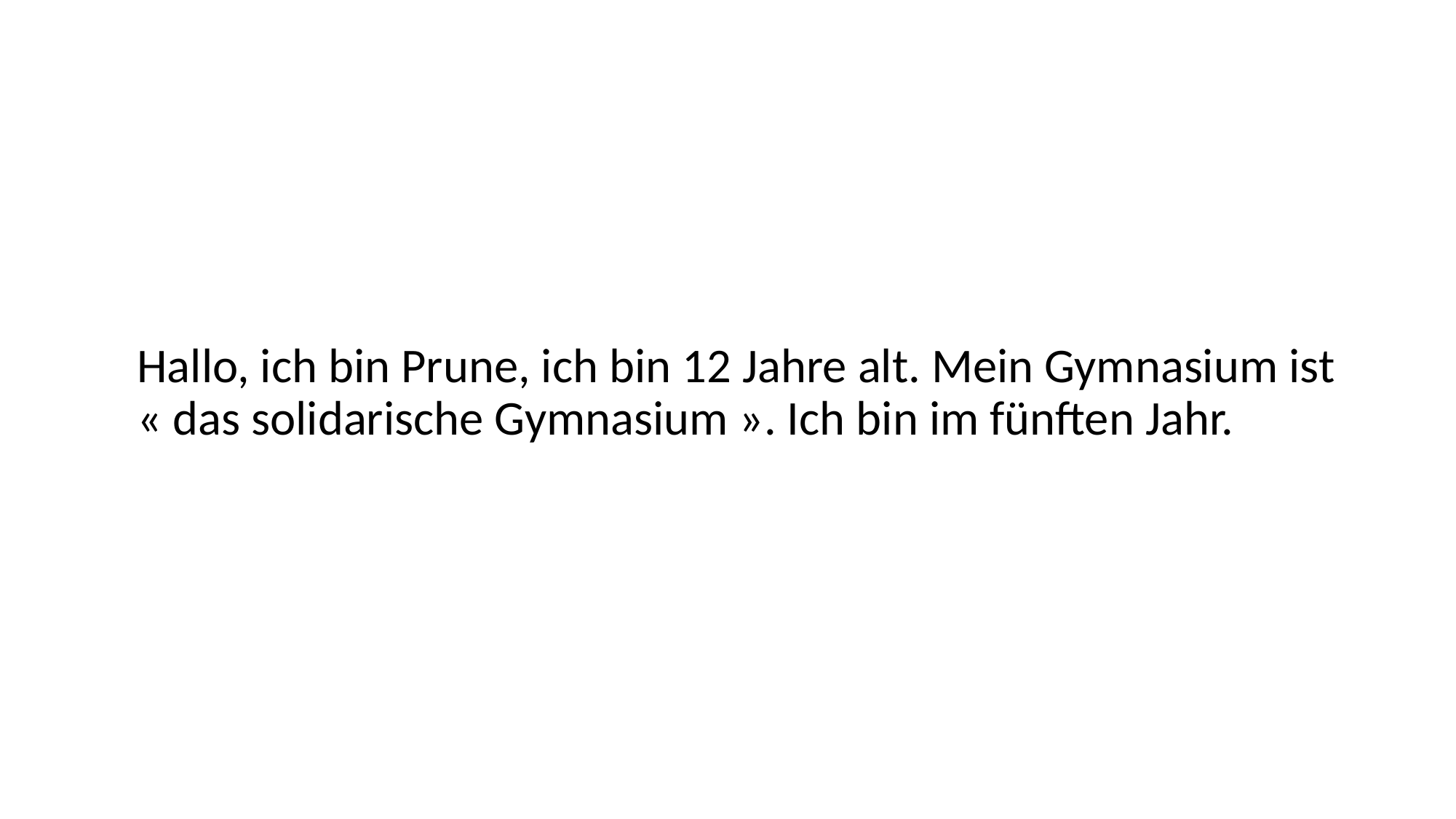

# Hallo, ich bin Prune, ich bin 12 Jahre alt. Mein Gymnasium ist « das solidarische Gymnasium ». Ich bin im fünften Jahr.